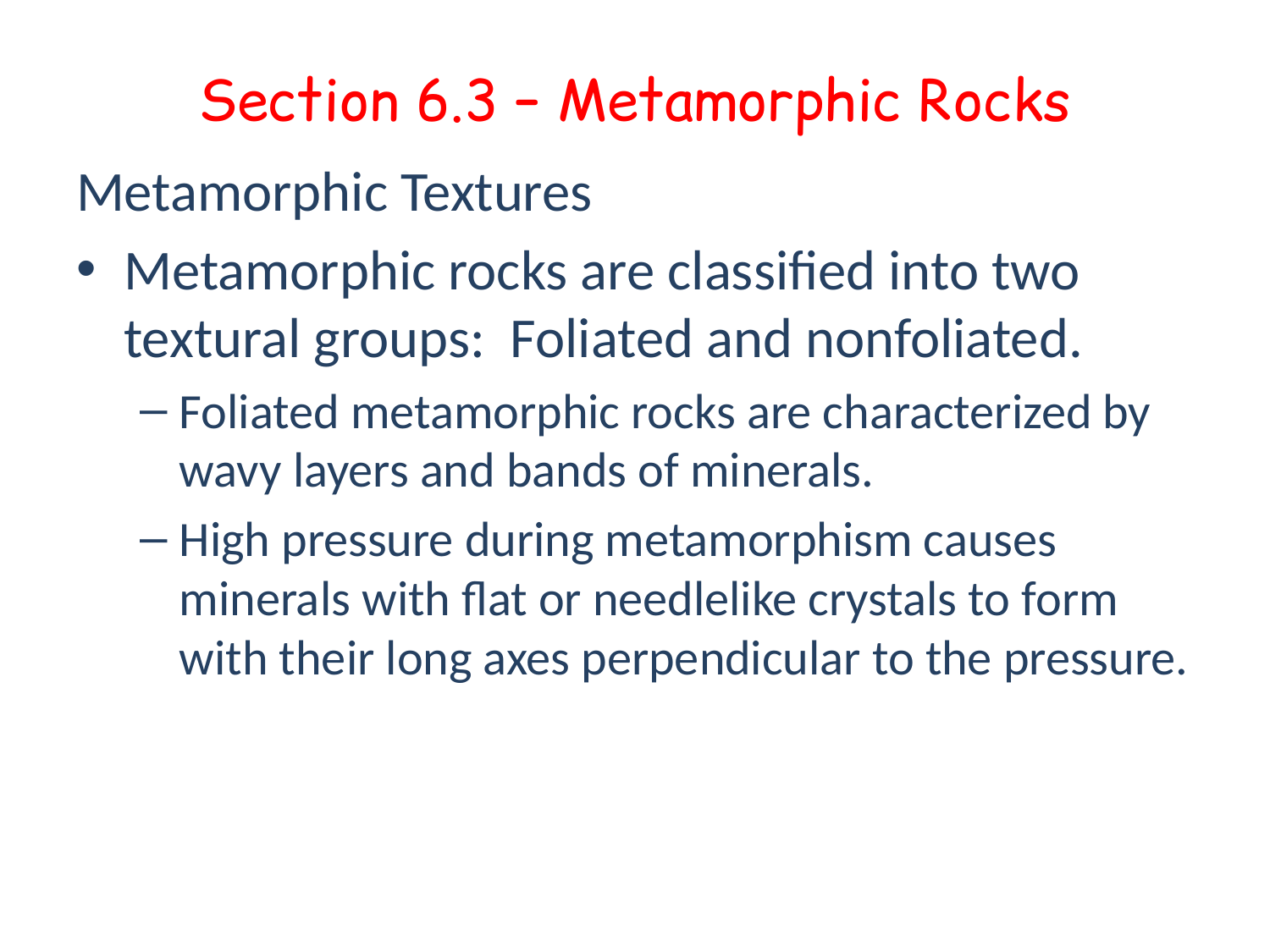

# Section 6.3 – Metamorphic Rocks
Metamorphic Textures
Metamorphic rocks are classified into two textural groups:  Foliated and nonfoliated.
Foliated metamorphic rocks are characterized by wavy layers and bands of minerals.
High pressure during metamorphism causes minerals with flat or needlelike crystals to form with their long axes perpendicular to the pressure.